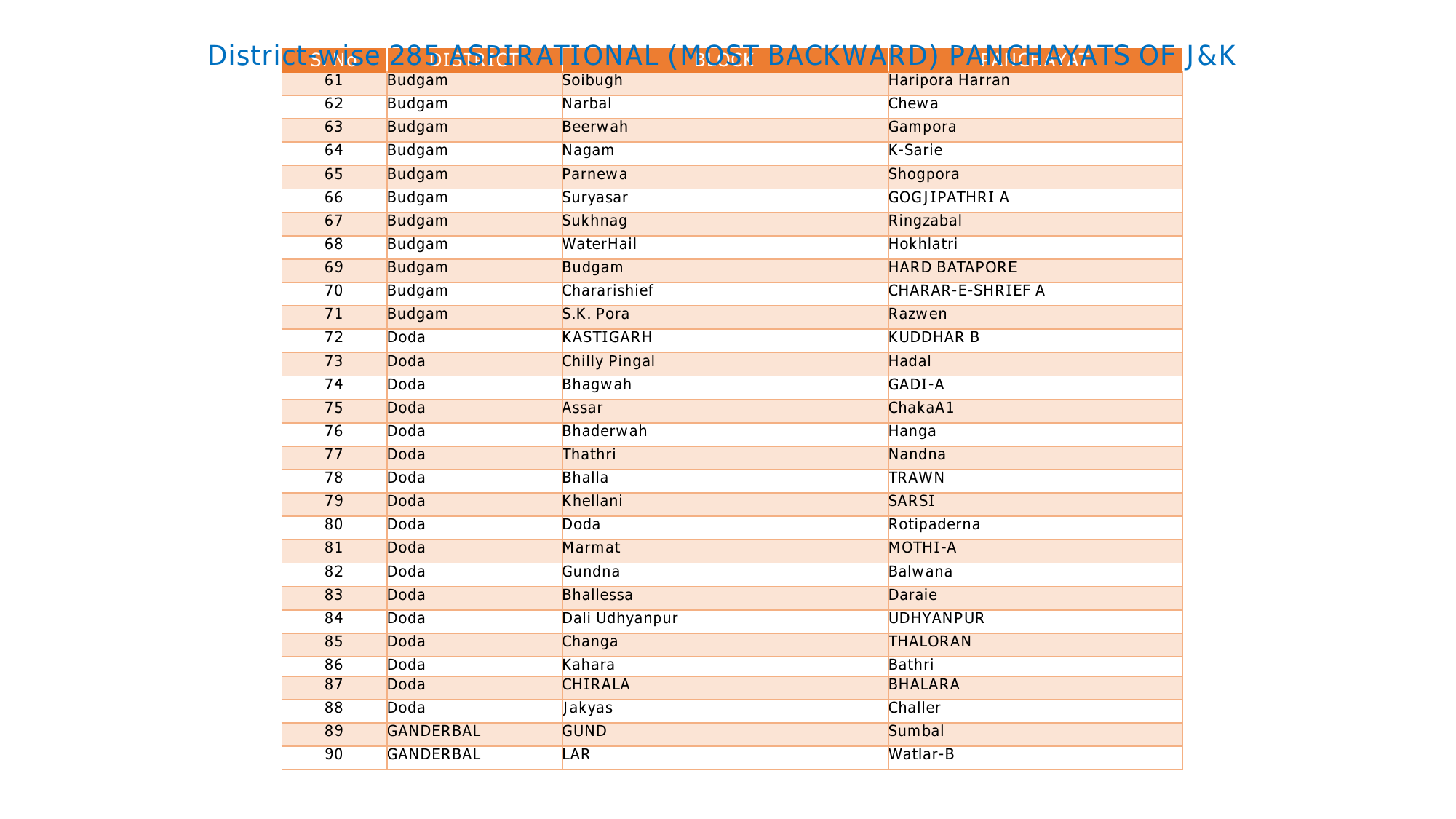

District-wise 285 ASPIRATIONAL (MOST BACKWARD) PANCHAYATS OF J&K
| S. No | DISTRICT | BLOCK | PANCHAYAT |
| --- | --- | --- | --- |
| 61 | Budgam | Soibugh | Haripora Harran |
| 62 | Budgam | Narbal | Chewa |
| 63 | Budgam | Beerwah | Gampora |
| 64 | Budgam | Nagam | K-Sarie |
| 65 | Budgam | Parnewa | Shogpora |
| 66 | Budgam | Suryasar | GOGJIPATHRI A |
| 67 | Budgam | Sukhnag | Ringzabal |
| 68 | Budgam | WaterHail | Hokhlatri |
| 69 | Budgam | Budgam | HARD BATAPORE |
| 70 | Budgam | Chararishief | CHARAR-E-SHRIEF A |
| 71 | Budgam | S.K. Pora | Razwen |
| 72 | Doda | KASTIGARH | KUDDHAR B |
| 73 | Doda | Chilly Pingal | Hadal |
| 74 | Doda | Bhagwah | GADI-A |
| 75 | Doda | Assar | ChakaA1 |
| 76 | Doda | Bhaderwah | Hanga |
| 77 | Doda | Thathri | Nandna |
| 78 | Doda | Bhalla | TRAWN |
| 79 | Doda | Khellani | SARSI |
| 80 | Doda | Doda | Rotipaderna |
| 81 | Doda | Marmat | MOTHI-A |
| 82 | Doda | Gundna | Balwana |
| 83 | Doda | Bhallessa | Daraie |
| 84 | Doda | Dali Udhyanpur | UDHYANPUR |
| 85 | Doda | Changa | THALORAN |
| 86 | Doda | Kahara | Bathri |
| 87 | Doda | CHIRALA | BHALARA |
| 88 | Doda | Jakyas | Challer |
| 89 | GANDERBAL | GUND | Sumbal |
| 90 | GANDERBAL | LAR | Watlar-B |